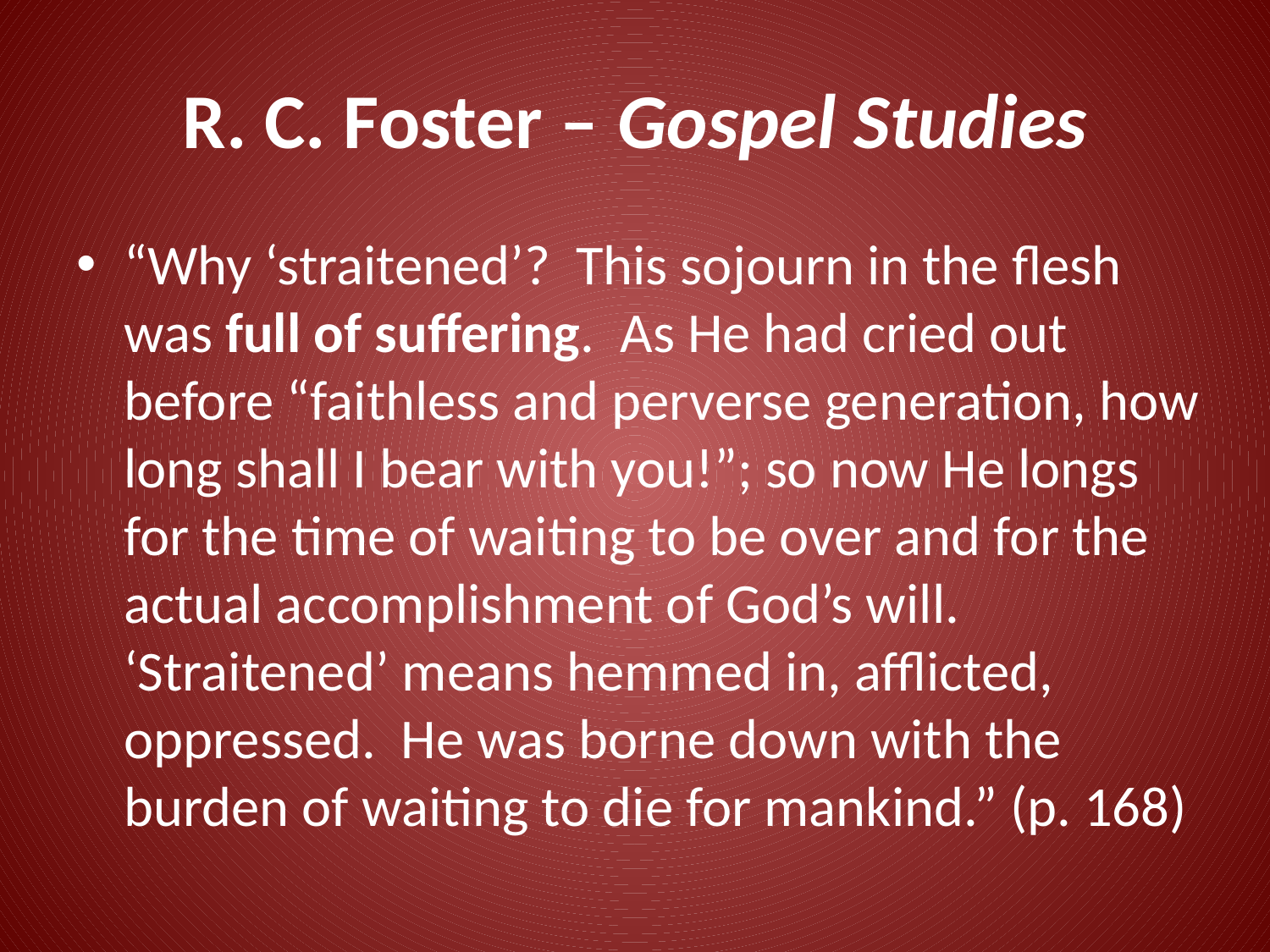

# R. C. Foster – Gospel Studies
“Why ‘straitened’?  This sojourn in the flesh was full of suffering.  As He had cried out before “faithless and perverse generation, how long shall I bear with you!”; so now He longs for the time of waiting to be over and for the actual accomplishment of God’s will.  ‘Straitened’ means hemmed in, afflicted, oppressed.  He was borne down with the burden of waiting to die for mankind.” (p. 168)